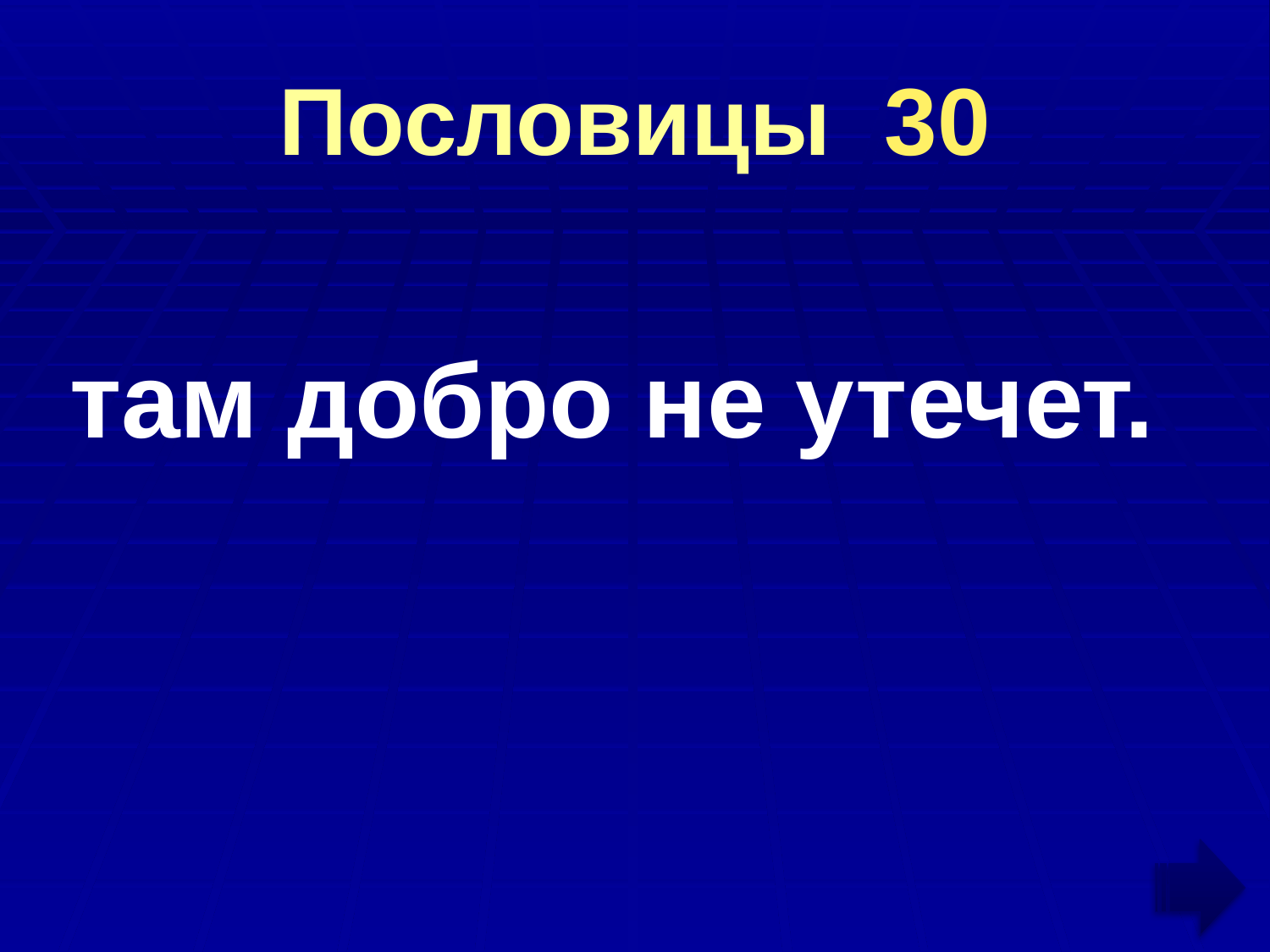

# Пословицы  30

там добро не утечет.